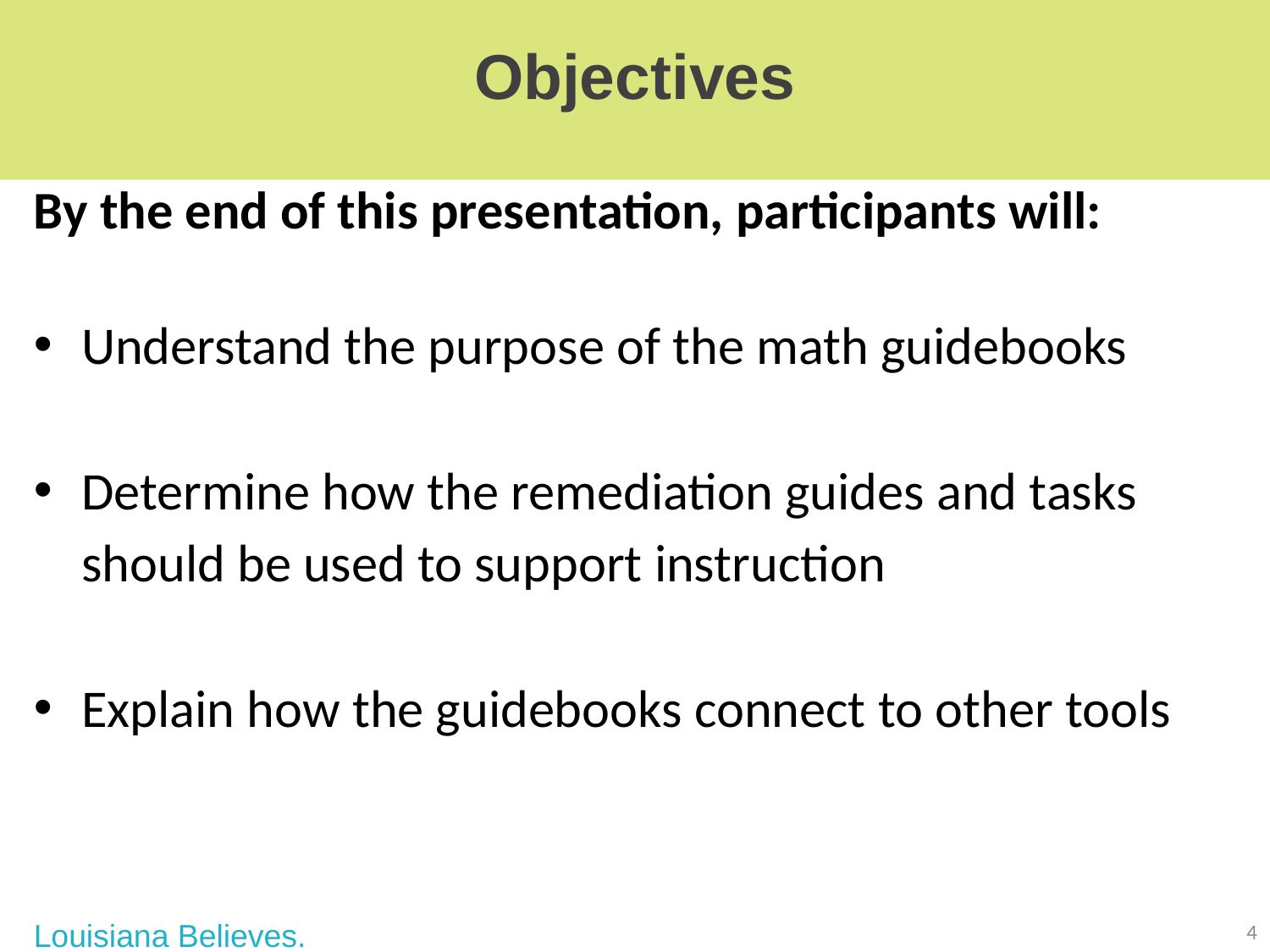

# Objectives
By the end of this presentation, participants will:

Understand the purpose of the math guidebooks

Determine how the remediation guides and tasks should be used to support instruction

Explain how the guidebooks connect to other tools

Louisiana Believes.
4